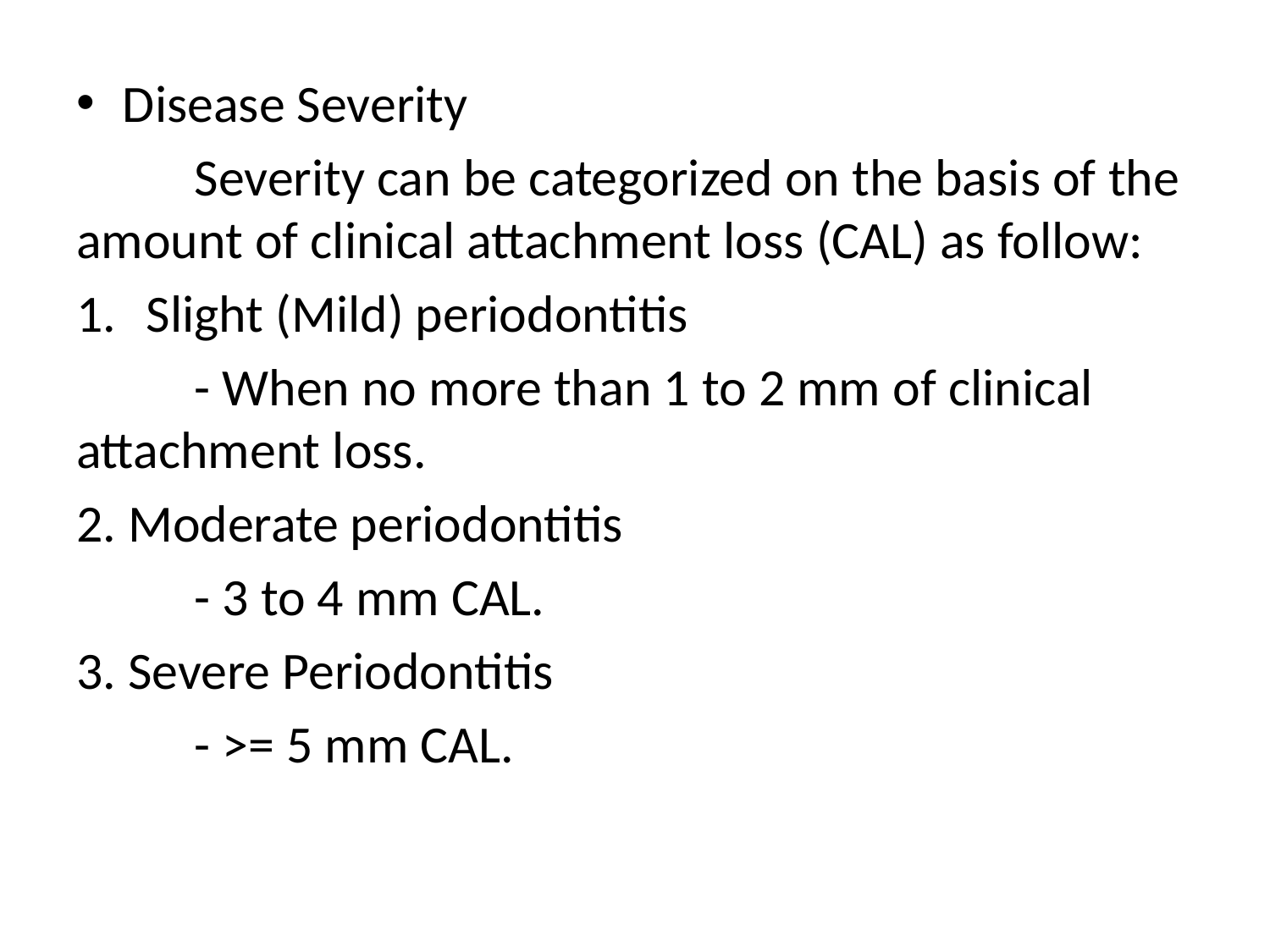

Disease Severity
	Severity can be categorized on the basis of the amount of clinical attachment loss (CAL) as follow:
Slight (Mild) periodontitis
	- When no more than 1 to 2 mm of clinical attachment loss.
2. Moderate periodontitis
	- 3 to 4 mm CAL.
3. Severe Periodontitis
	- >= 5 mm CAL.